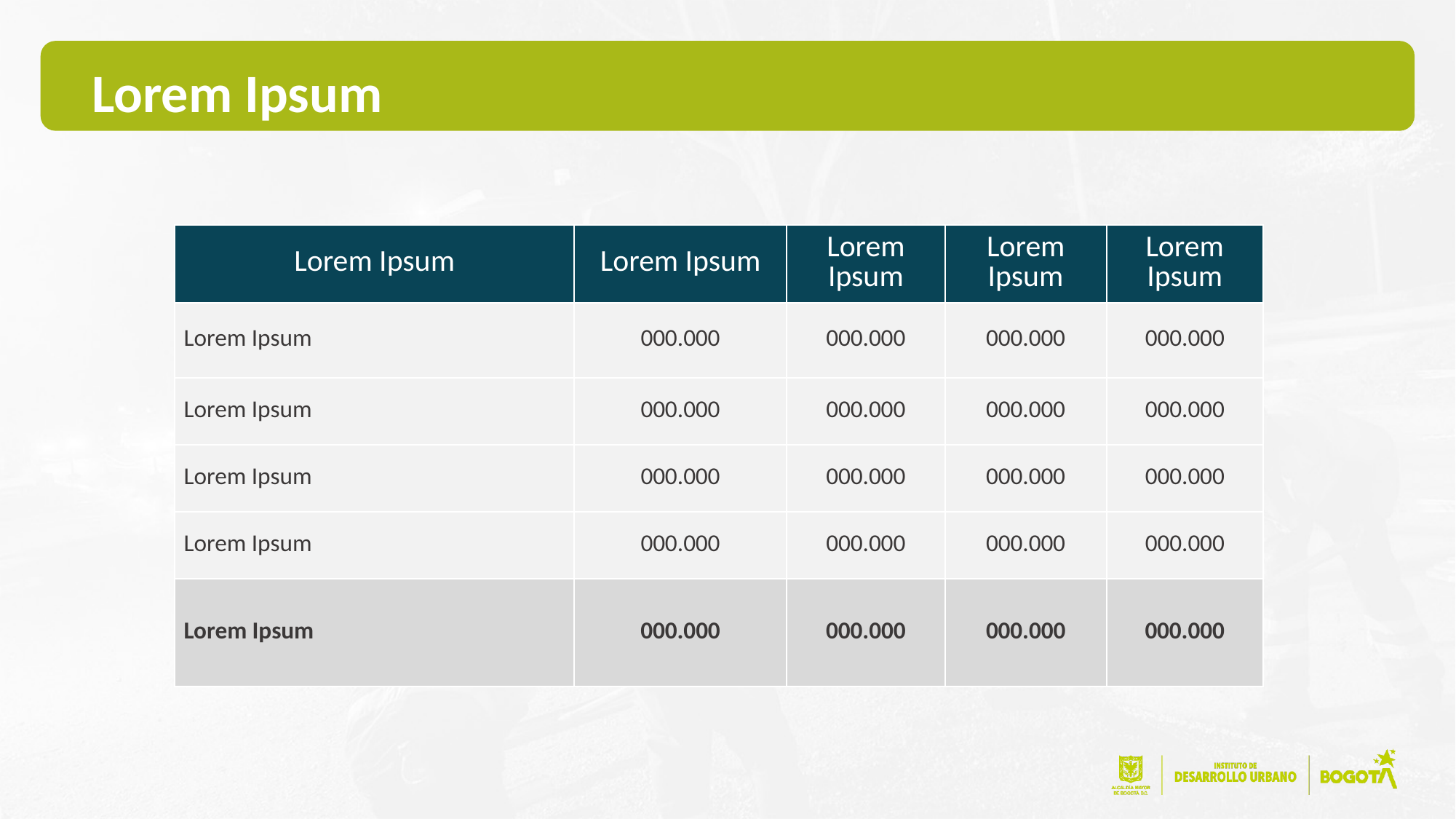

Lorem Ipsum
| Lorem Ipsum | Lorem Ipsum | Lorem Ipsum | Lorem Ipsum | Lorem Ipsum |
| --- | --- | --- | --- | --- |
| Lorem Ipsum | 000.000 | 000.000 | 000.000 | 000.000 |
| Lorem Ipsum | 000.000 | 000.000 | 000.000 | 000.000 |
| Lorem Ipsum | 000.000 | 000.000 | 000.000 | 000.000 |
| Lorem Ipsum | 000.000 | 000.000 | 000.000 | 000.000 |
| Lorem Ipsum | 000.000 | 000.000 | 000.000 | 000.000 |